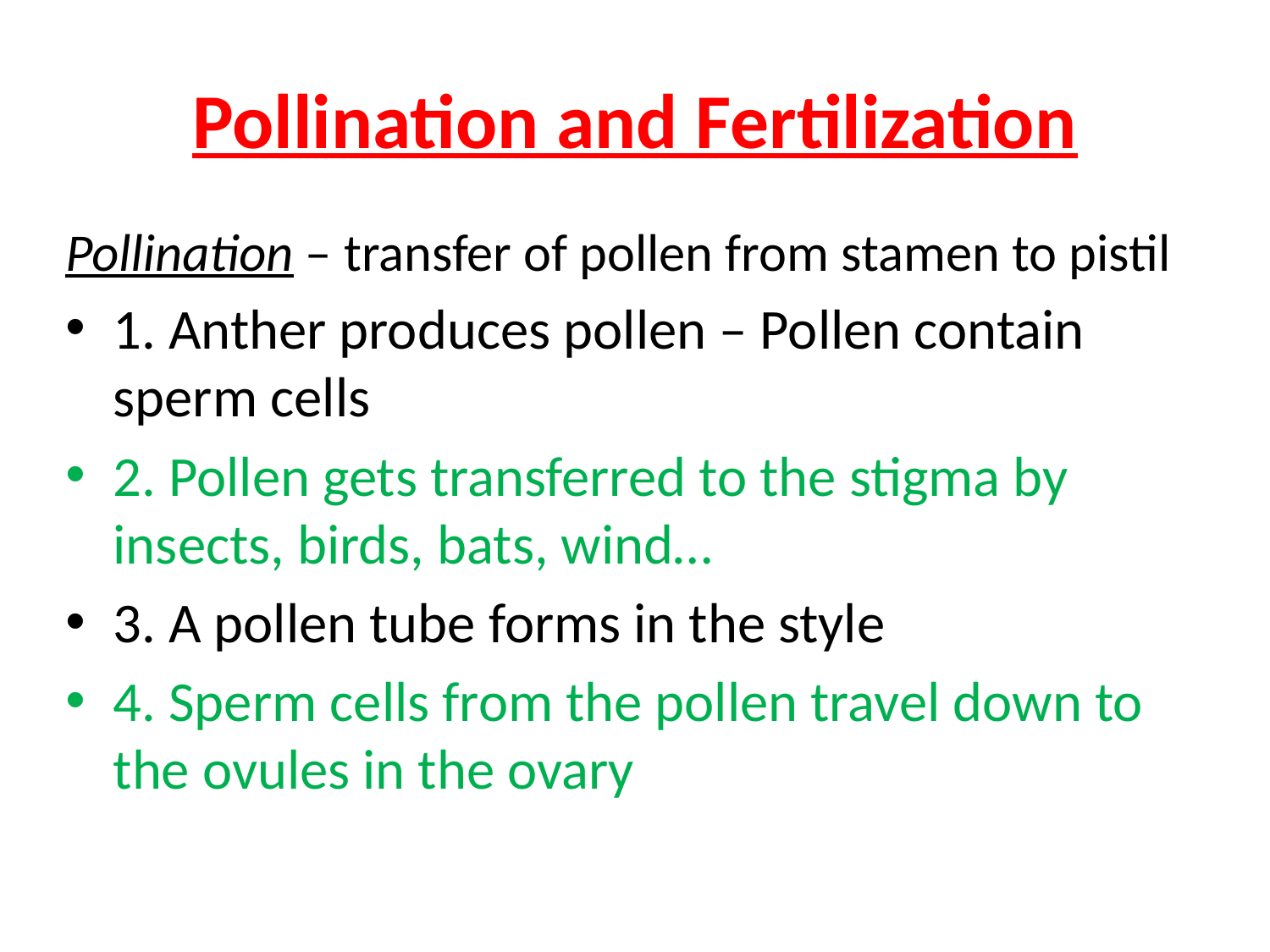

# Pollination and Fertilization
Pollination – transfer of pollen from stamen to pistil
1. Anther produces pollen – Pollen contain sperm cells
2. Pollen gets transferred to the stigma by insects, birds, bats, wind…
3. A pollen tube forms in the style
4. Sperm cells from the pollen travel down to the ovules in the ovary